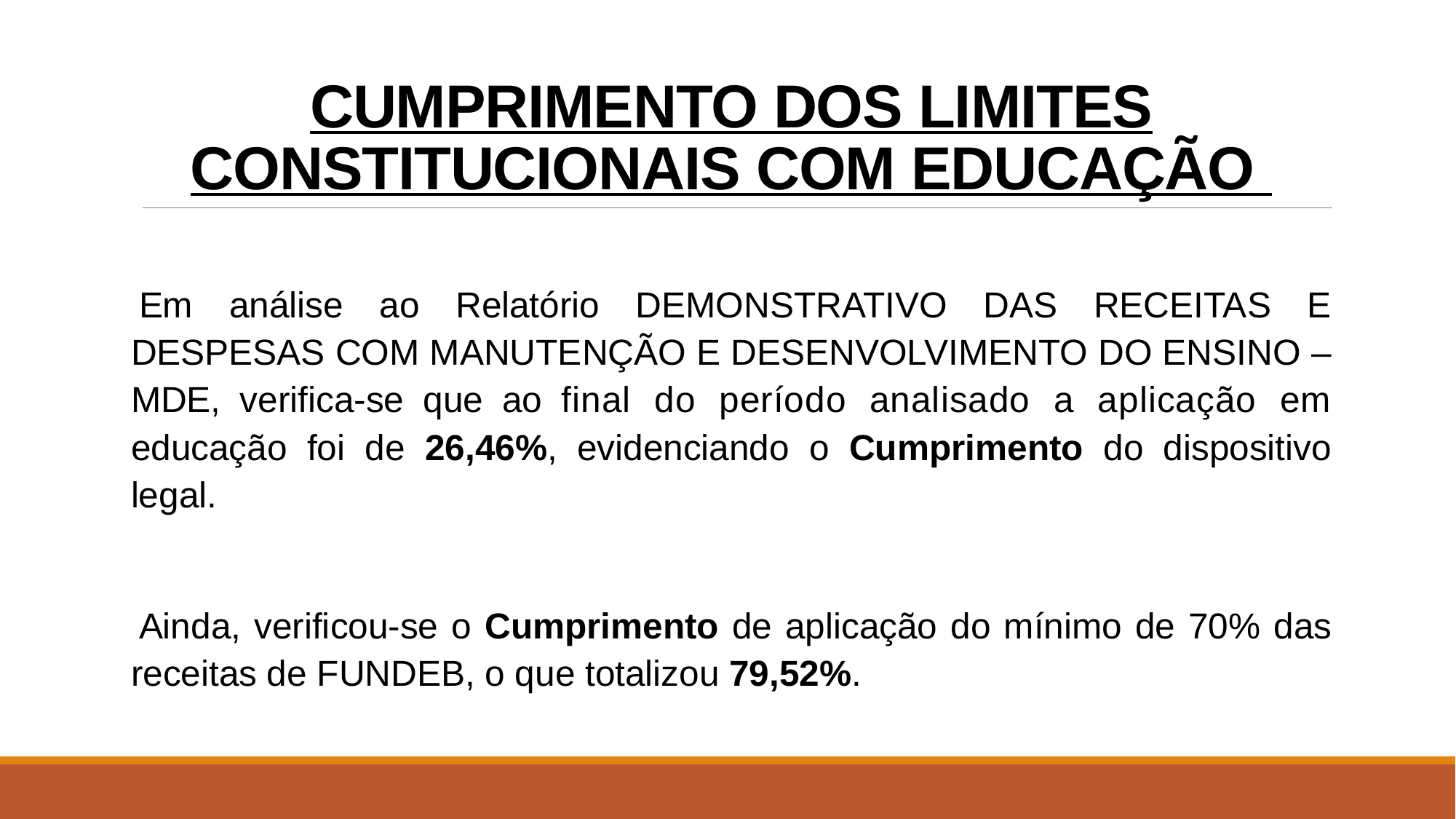

# CUMPRIMENTO DOS LIMITES CONSTITUCIONAIS COM EDUCAÇÃO
Em análise ao Relatório DEMONSTRATIVO DAS RECEITAS E DESPESAS COM MANUTENÇÃO E DESENVOLVIMENTO DO ENSINO – MDE, verifica-se que ao final do período analisado a aplicação em educação foi de 26,46%, evidenciando o Cumprimento do dispositivo legal.

Ainda, verificou-se o Cumprimento de aplicação do mínimo de 70% das receitas de FUNDEB, o que totalizou 79,52%.